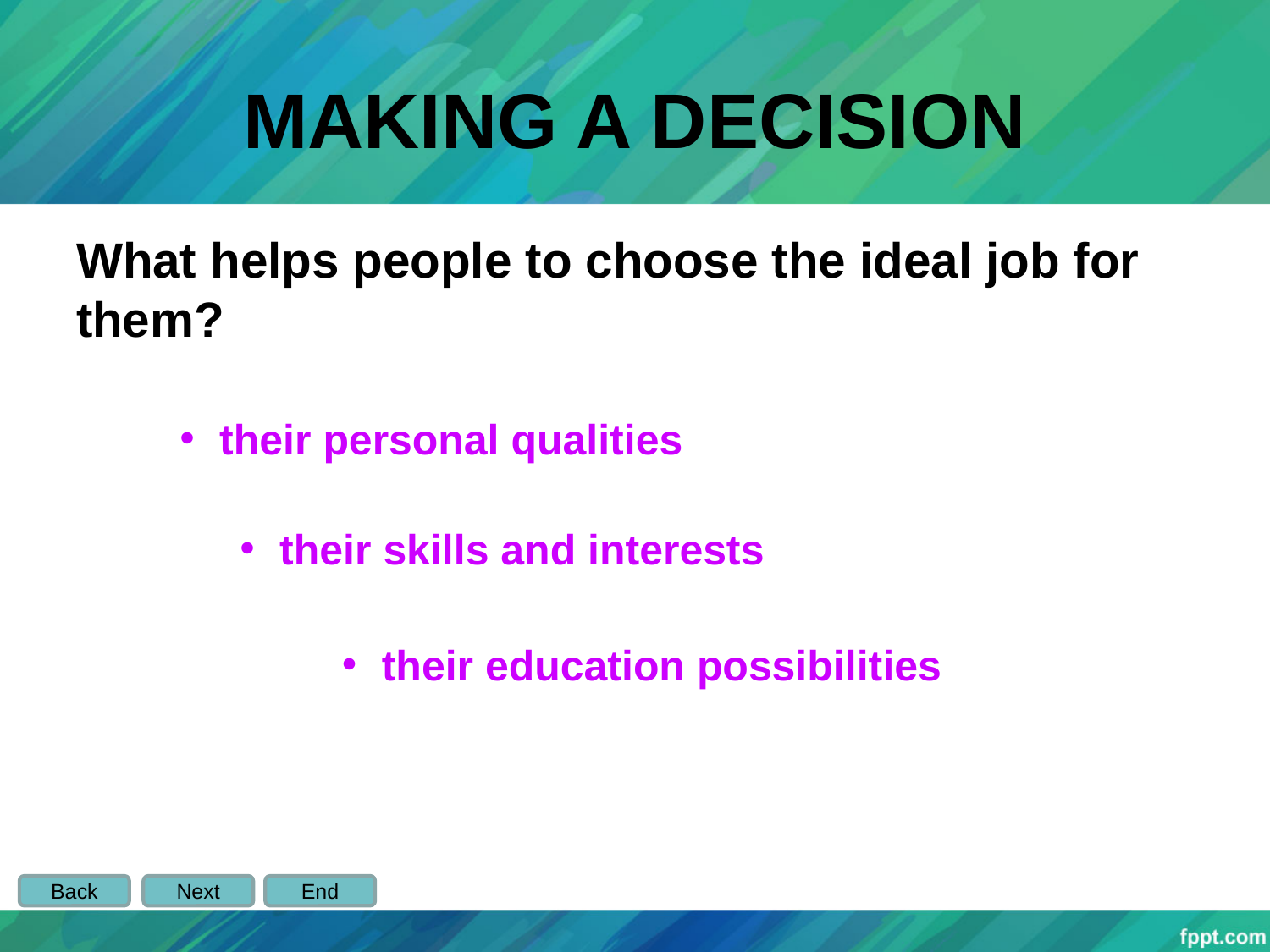

# MAKING A DECISION
What helps people to choose the ideal job for them?
their personal qualities
their skills and interests
their education possibilities